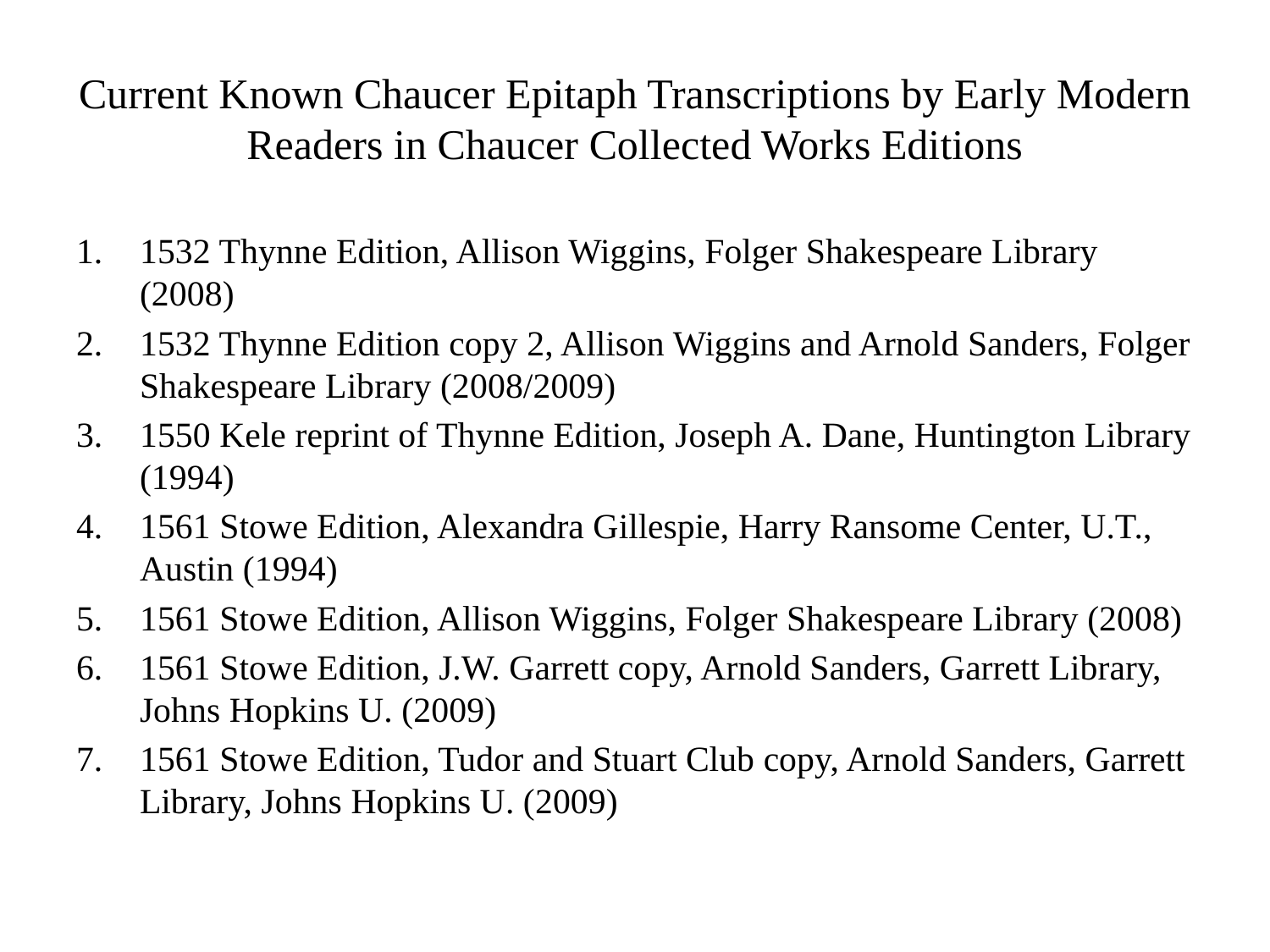

# Current Known Chaucer Epitaph Transcriptions by Early Modern Readers in Chaucer Collected Works Editions
1532 Thynne Edition, Allison Wiggins, Folger Shakespeare Library (2008)
1532 Thynne Edition copy 2, Allison Wiggins and Arnold Sanders, Folger Shakespeare Library (2008/2009)
1550 Kele reprint of Thynne Edition, Joseph A. Dane, Huntington Library (1994)
1561 Stowe Edition, Alexandra Gillespie, Harry Ransome Center, U.T., Austin (1994)
1561 Stowe Edition, Allison Wiggins, Folger Shakespeare Library (2008)
1561 Stowe Edition, J.W. Garrett copy, Arnold Sanders, Garrett Library, Johns Hopkins U. (2009)
1561 Stowe Edition, Tudor and Stuart Club copy, Arnold Sanders, Garrett Library, Johns Hopkins U. (2009)